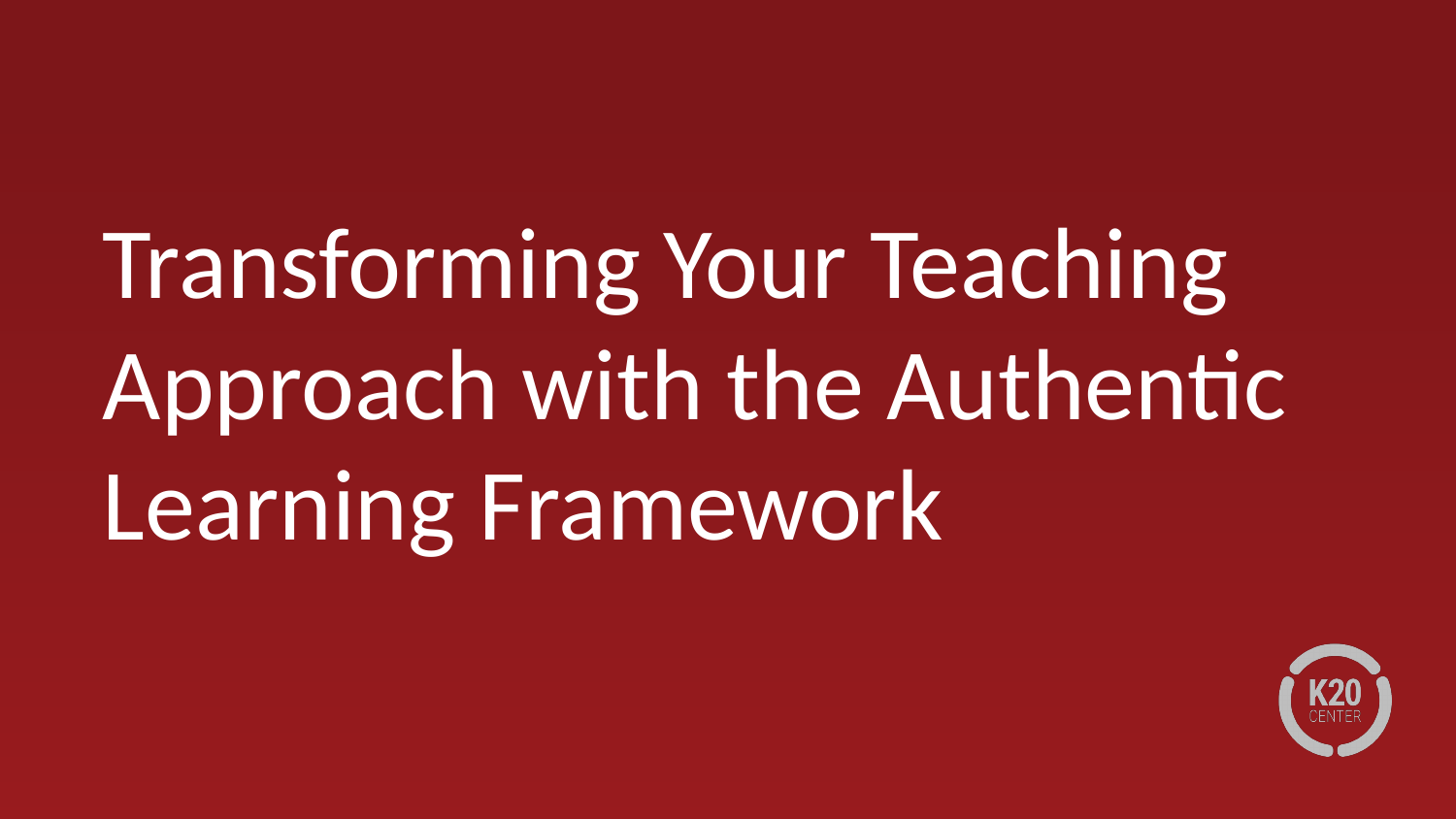

# Transforming Your Teaching Approach with the Authentic Learning Framework